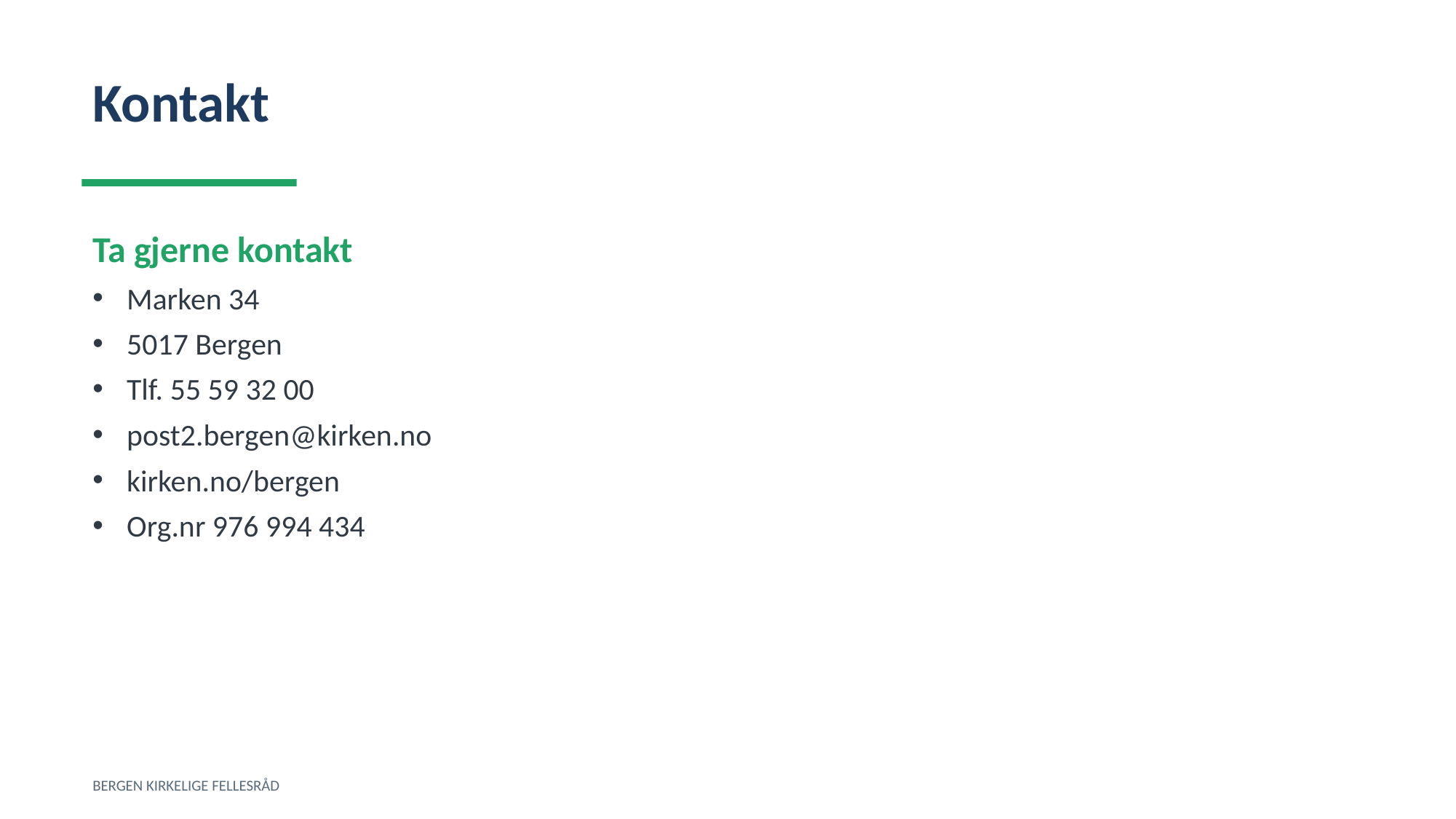

Kontakt

Ta gjerne kontakt
Marken 34
5017 Bergen
Tlf. 55 59 32 00
post2.bergen@kirken.no
kirken.no/bergen
Org.nr 976 994 434
BERGEN KIRKELIGE FELLESRÅD